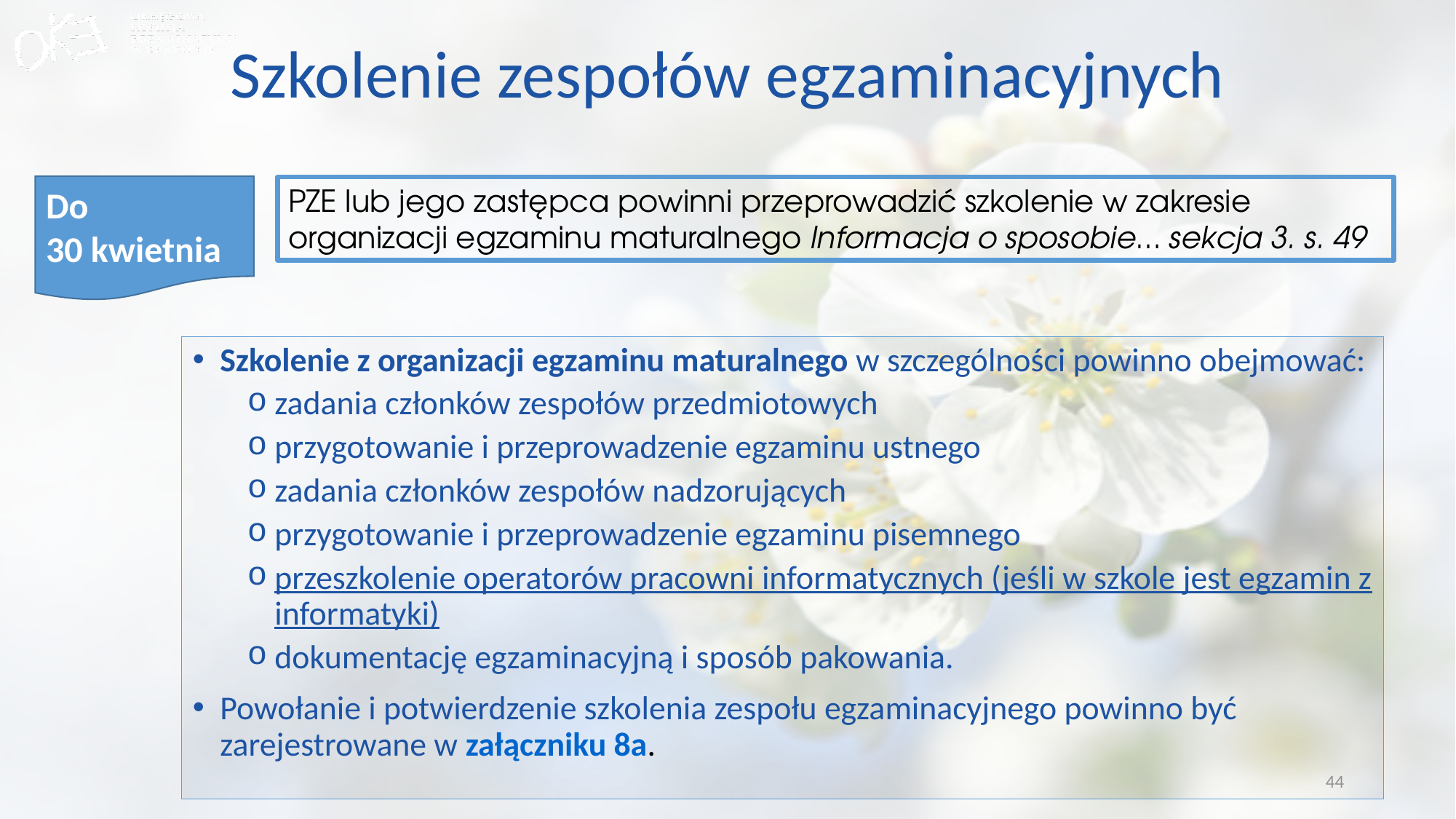

# Szkolenie zespołów egzaminacyjnych
Do
30 kwietnia
PZE lub jego zastępca powinni przeprowadzić szkolenie w zakresie organizacji egzaminu maturalnego Informacja o sposobie… sekcja 3. s. 49
Szkolenie z organizacji egzaminu maturalnego w szczególności powinno obejmować:
zadania członków zespołów przedmiotowych
przygotowanie i przeprowadzenie egzaminu ustnego
zadania członków zespołów nadzorujących
przygotowanie i przeprowadzenie egzaminu pisemnego
przeszkolenie operatorów pracowni informatycznych (jeśli w szkole jest egzamin z informatyki)
dokumentację egzaminacyjną i sposób pakowania.
Powołanie i potwierdzenie szkolenia zespołu egzaminacyjnego powinno być zarejestrowane w załączniku 8a.
44